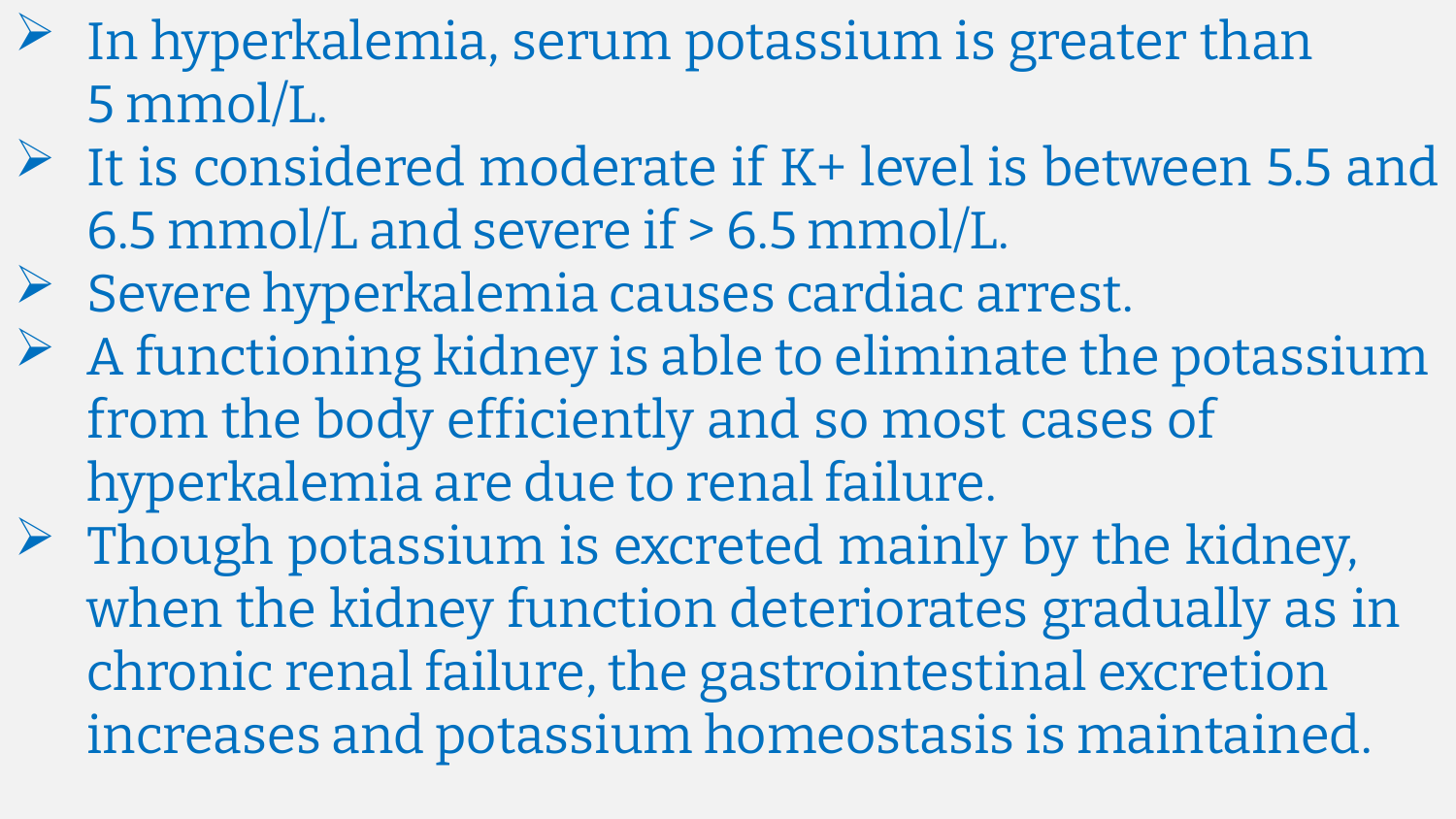

In hyperkalemia, serum potassium is greater than           5 mmol/L.
It is considered moderate if K+ level is between 5.5 and 6.5 mmol/L and severe if > 6.5 mmol/L.
Severe hyperkalemia causes cardiac arrest.
A functioning kidney is able to eliminate the potassium  from the body efficiently and so most cases of                  hyperkalemia are due to renal failure.
Though potassium is excreted mainly by the kidney,       when the kidney function deteriorates gradually as in    chronic renal failure, the gastrointestinal excretion           increases and potassium homeostasis is maintained.